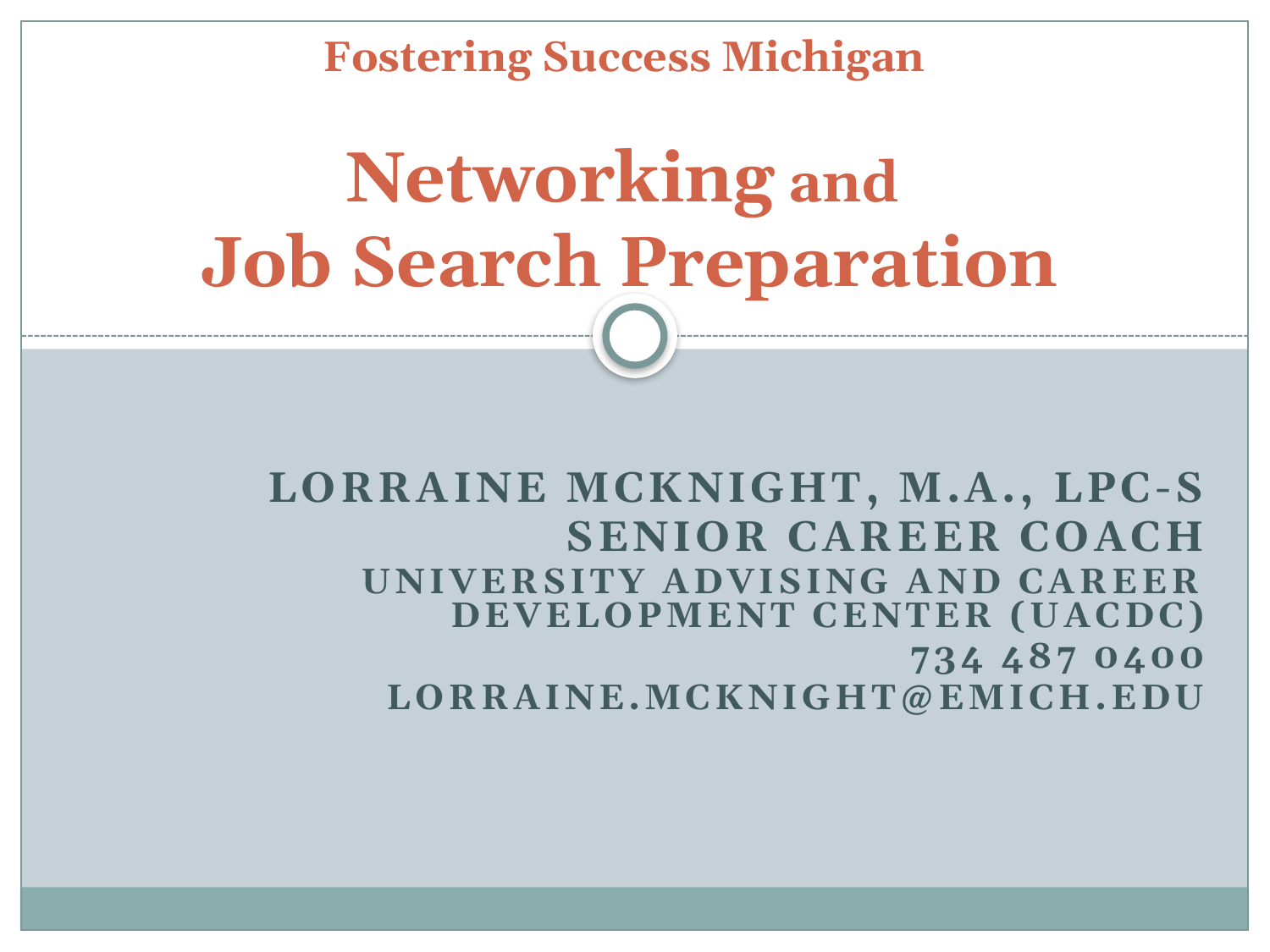

# Fostering Success Michigan Networking and Job Search Preparation

Lorraine McKnight, M.A., LPC-s
Senior Career Coach
University Advising and Career Development Center (UACDC)
734 487 0400
lorraine.mcknight@emich.edu